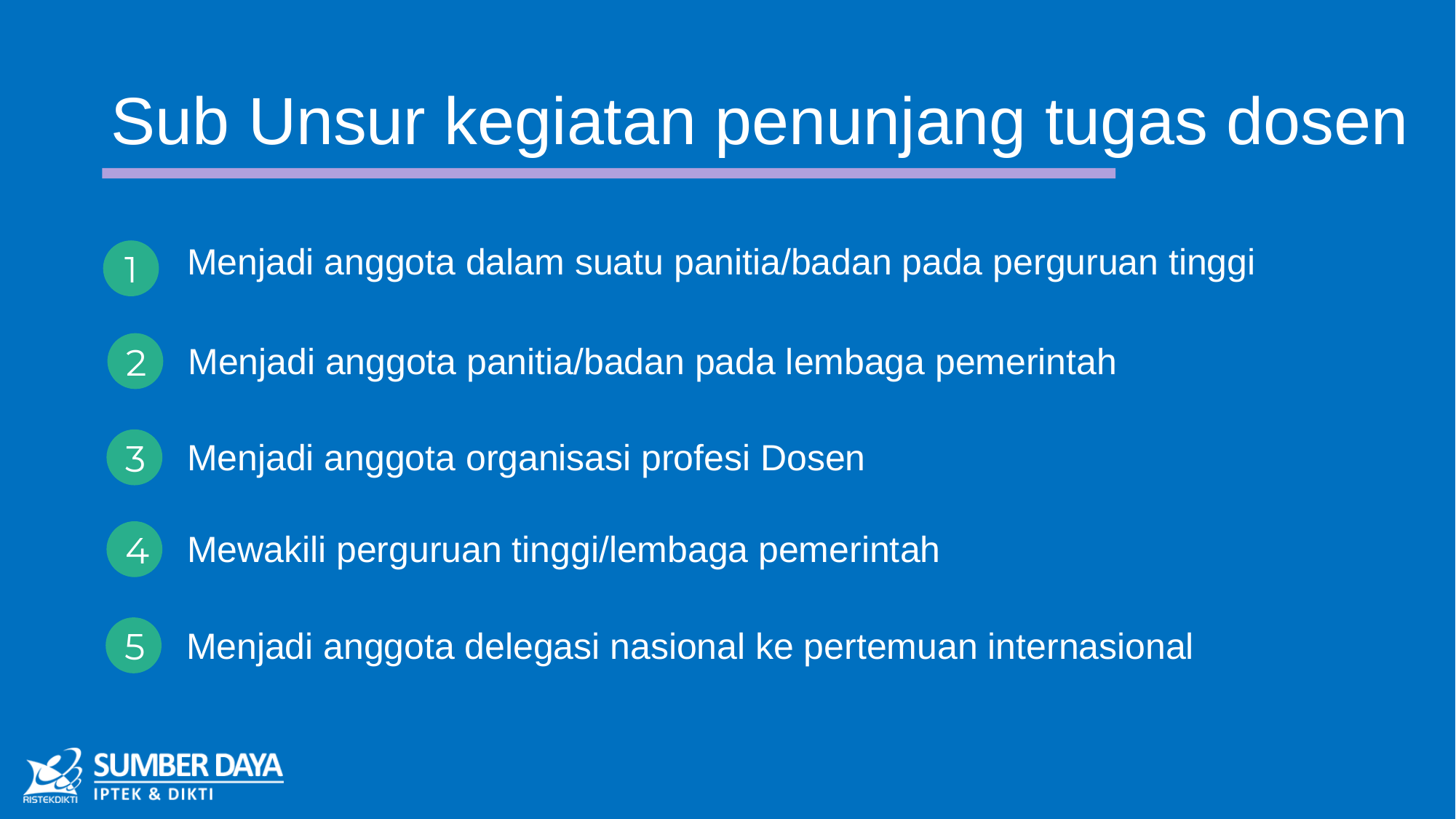

# Sub Unsur kegiatan penunjang tugas dosen

Menjadi anggota dalam suatu panitia/badan pada perguruan tinggi
1
2
Menjadi anggota panitia/badan pada lembaga pemerintah
3
Menjadi anggota organisasi profesi Dosen
4
Mewakili perguruan tinggi/lembaga pemerintah
5
Menjadi anggota delegasi nasional ke pertemuan internasional